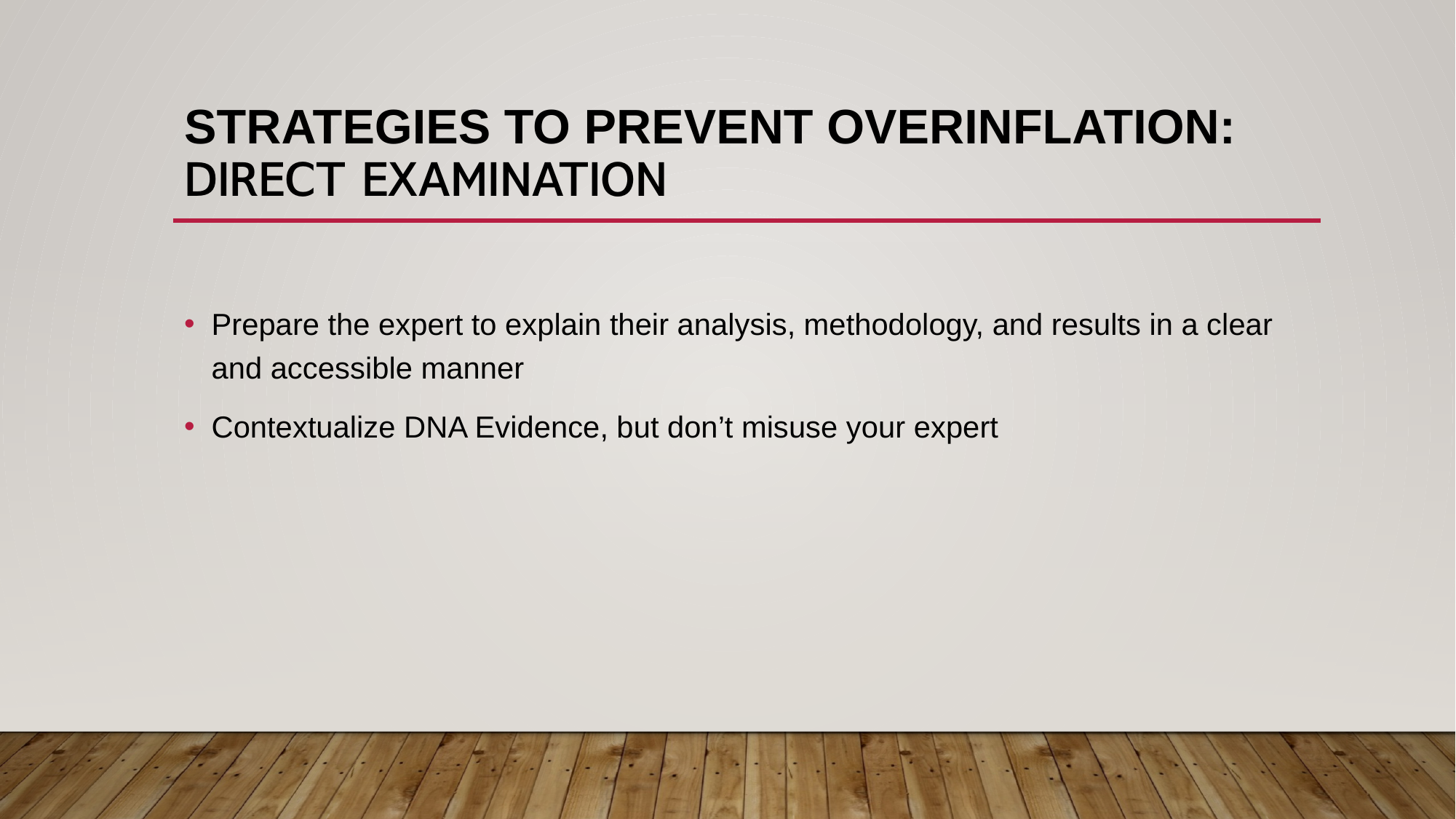

# Strategies to Prevent Overinflation: Direct Examination

Prepare the expert to explain their analysis, methodology, and results in a clear and accessible manner
Contextualize DNA Evidence, but don’t misuse your expert